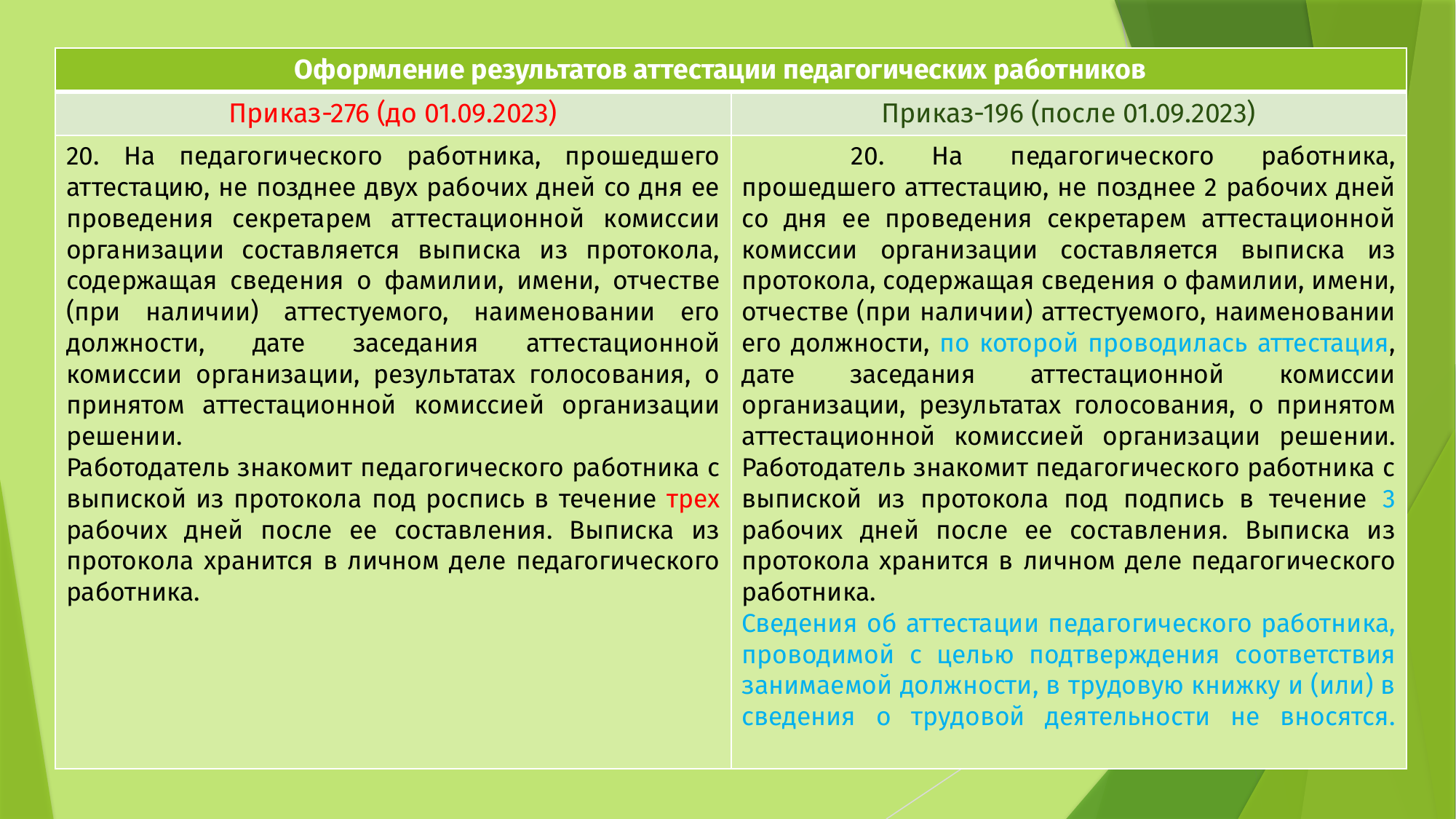

| Оформление результатов аттестации педагогических работников |  |
| --- | --- |
| Приказ-276 (до 01.09.2023) | Приказ-196 (после 01.09.2023) |
| 20. На педагогического работника, прошедшего аттестацию, не позднее двух рабочих дней со дня ее проведения секретарем аттестационной комиссии организации составляется выписка из протокола, содержащая сведения о фамилии, имени, отчестве (при наличии) аттестуемого, наименовании его должности, дате заседания аттестационной комиссии организации, результатах голосования, о принятом аттестационной комиссией организации решении. Работодатель знакомит педагогического работника с выпиской из протокола под роспись в течение трех рабочих дней после ее составления. Выписка из протокола хранится в личном деле педагогического работника. | 20. На педагогического работника, прошедшего аттестацию, не позднее 2 рабочих дней со дня ее проведения секретарем аттестационной комиссии организации составляется выписка из протокола, содержащая сведения о фамилии, имени, отчестве (при наличии) аттестуемого, наименовании его должности, по которой проводилась аттестация, дате заседания аттестационной комиссии организации, результатах голосования, о принятом аттестационной комиссией организации решении. Работодатель знакомит педагогического работника с выпиской из протокола под подпись в течение 3 рабочих дней после ее составления. Выписка из протокола хранится в личном деле педагогического работника. Сведения об аттестации педагогического работника, проводимой с целью подтверждения соответствия занимаемой должности, в трудовую книжку и (или) в сведения о трудовой деятельности не вносятся. |